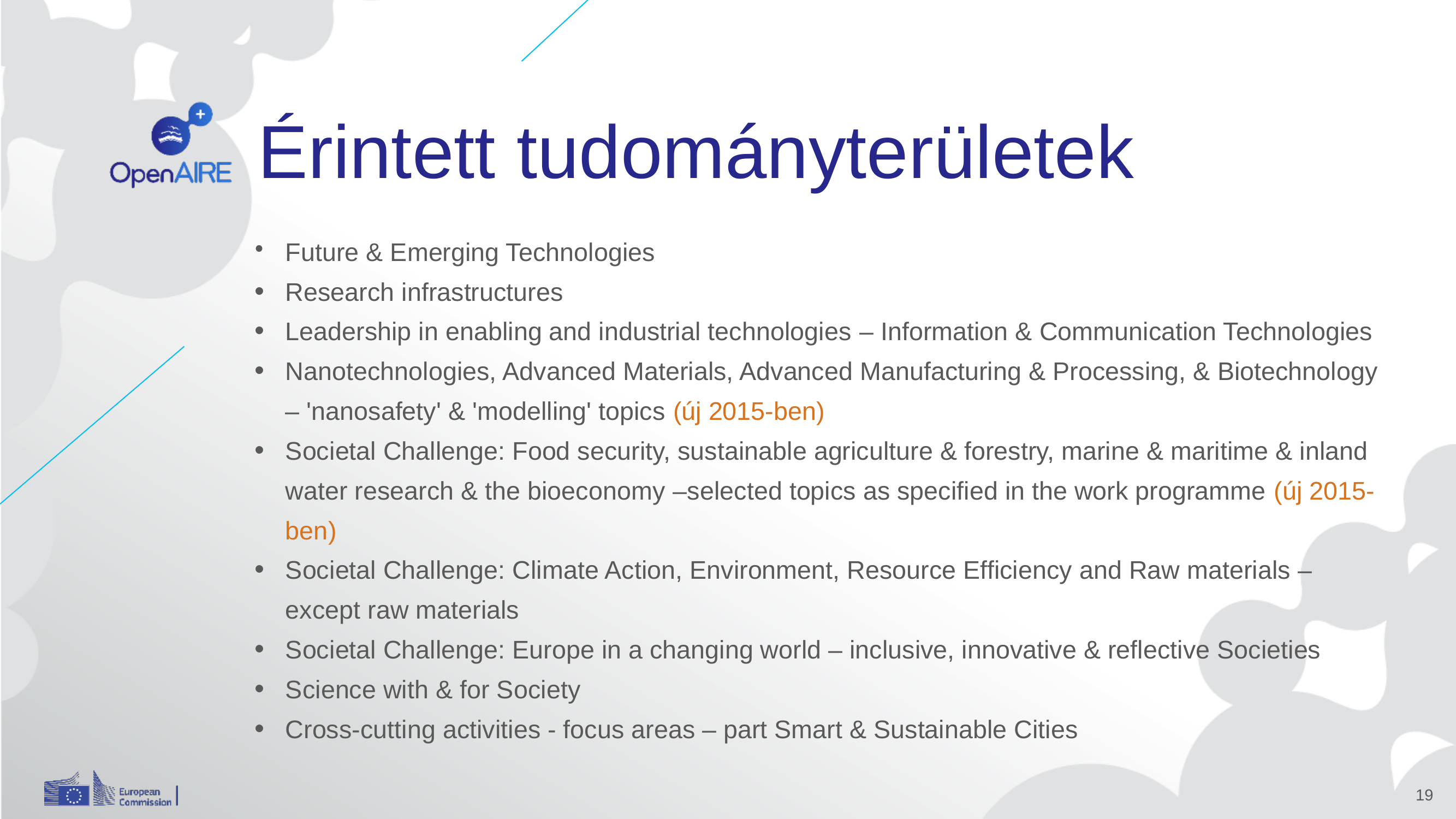

# Érintett tudományterületek
Future & Emerging Technologies
Research infrastructures
Leadership in enabling and industrial technologies – Information & Communication Technologies
Nanotechnologies, Advanced Materials, Advanced Manufacturing & Processing, & Biotechnology – 'nanosafety' & 'modelling' topics (új 2015-ben)
Societal Challenge: Food security, sustainable agriculture & forestry, marine & maritime & inland water research & the bioeconomy –selected topics as specified in the work programme (új 2015-ben)
Societal Challenge: Climate Action, Environment, Resource Efficiency and Raw materials – except raw materials
Societal Challenge: Europe in a changing world – inclusive, innovative & reflective Societies
Science with & for Society
Cross-cutting activities - focus areas – part Smart & Sustainable Cities

19